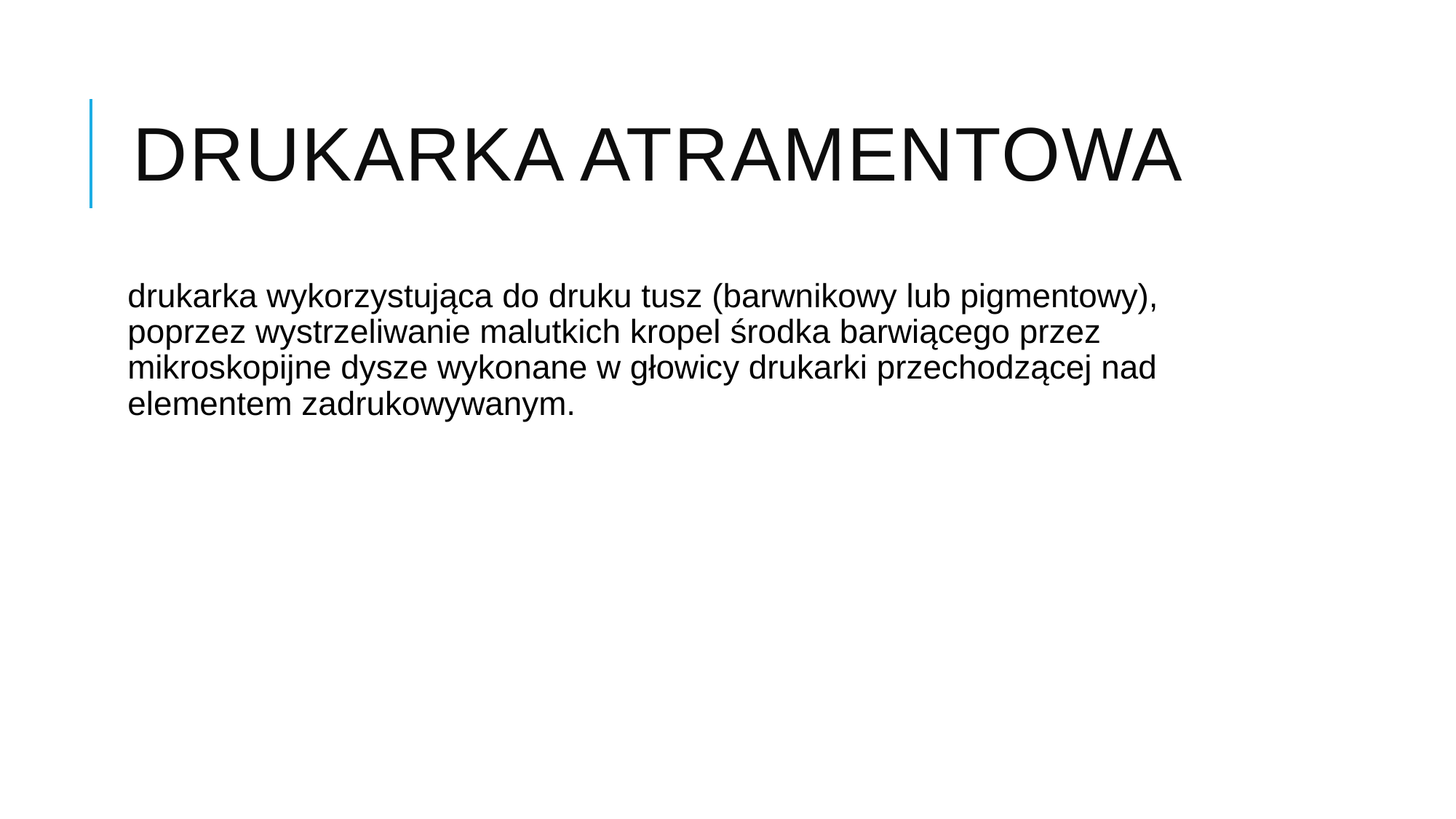

# Drukarka atramentowa
drukarka wykorzystująca do druku tusz (barwnikowy lub pigmentowy), poprzez wystrzeliwanie malutkich kropel środka barwiącego przez mikroskopijne dysze wykonane w głowicy drukarki przechodzącej nad elementem zadrukowywanym.